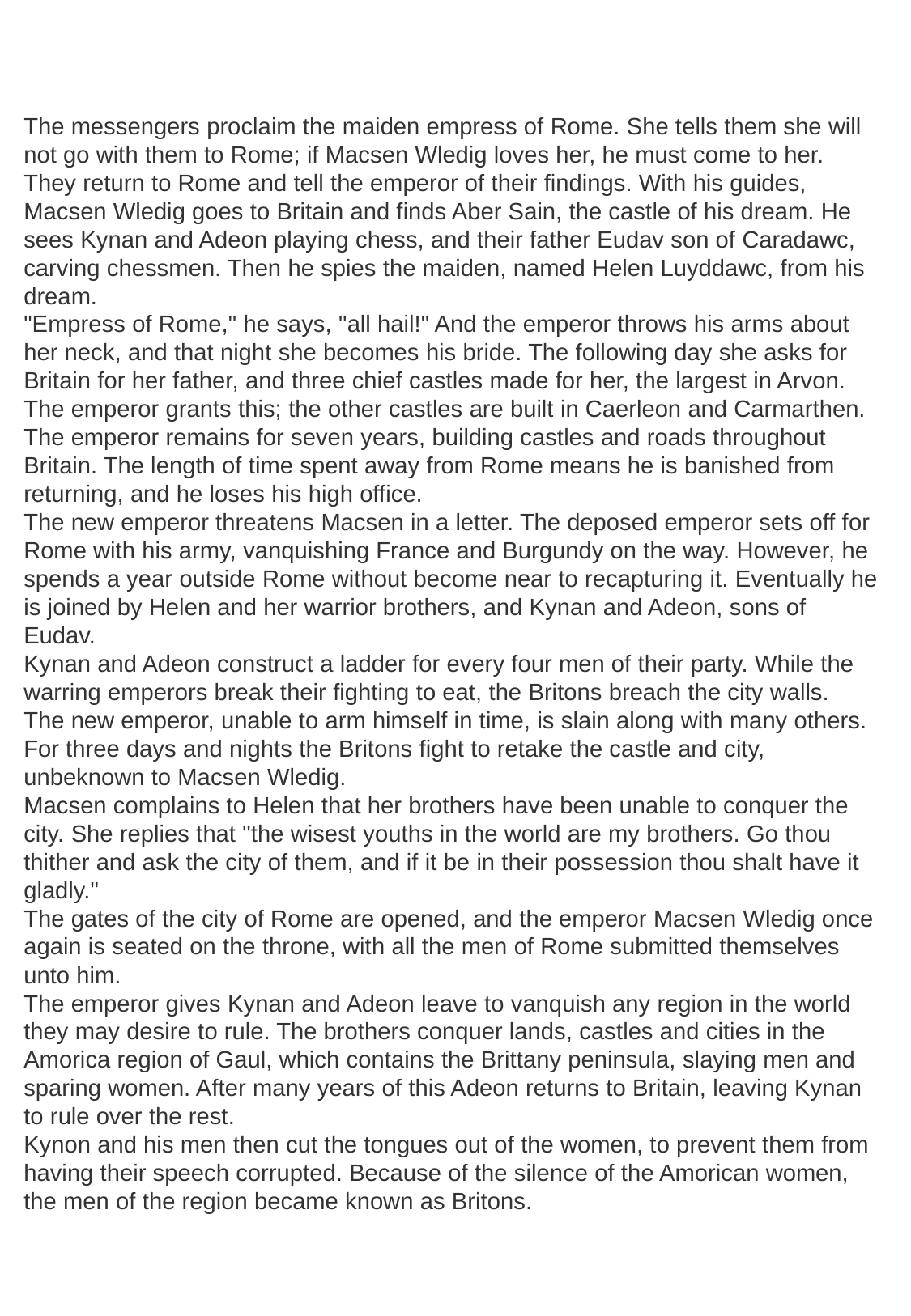

The messengers proclaim the maiden empress of Rome. She tells them she will not go with them to Rome; if Macsen Wledig loves her, he must come to her.
They return to Rome and tell the emperor of their findings. With his guides, Macsen Wledig goes to Britain and finds Aber Sain, the castle of his dream. He sees Kynan and Adeon playing chess, and their father Eudav son of Caradawc, carving chessmen. Then he spies the maiden, named Helen Luyddawc, from his dream.
"Empress of Rome," he says, "all hail!" And the emperor throws his arms about her neck, and that night she becomes his bride. The following day she asks for Britain for her father, and three chief castles made for her, the largest in Arvon. The emperor grants this; the other castles are built in Caerleon and Carmarthen.
The emperor remains for seven years, building castles and roads throughout Britain. The length of time spent away from Rome means he is banished from returning, and he loses his high office.
The new emperor threatens Macsen in a letter. The deposed emperor sets off for Rome with his army, vanquishing France and Burgundy on the way. However, he spends a year outside Rome without become near to recapturing it. Eventually he is joined by Helen and her warrior brothers, and Kynan and Adeon, sons of Eudav.
Kynan and Adeon construct a ladder for every four men of their party. While the warring emperors break their fighting to eat, the Britons breach the city walls.
The new emperor, unable to arm himself in time, is slain along with many others. For three days and nights the Britons fight to retake the castle and city, unbeknown to Macsen Wledig.
Macsen complains to Helen that her brothers have been unable to conquer the city. She replies that "the wisest youths in the world are my brothers. Go thou thither and ask the city of them, and if it be in their possession thou shalt have it gladly."
The gates of the city of Rome are opened, and the emperor Macsen Wledig once again is seated on the throne, with all the men of Rome submitted themselves unto him.
The emperor gives Kynan and Adeon leave to vanquish any region in the world they may desire to rule. The brothers conquer lands, castles and cities in the Amorica region of Gaul, which contains the Brittany peninsula, slaying men and sparing women. After many years of this Adeon returns to Britain, leaving Kynan to rule over the rest.
Kynon and his men then cut the tongues out of the women, to prevent them from having their speech corrupted. Because of the silence of the Amorican women, the men of the region became known as Britons.